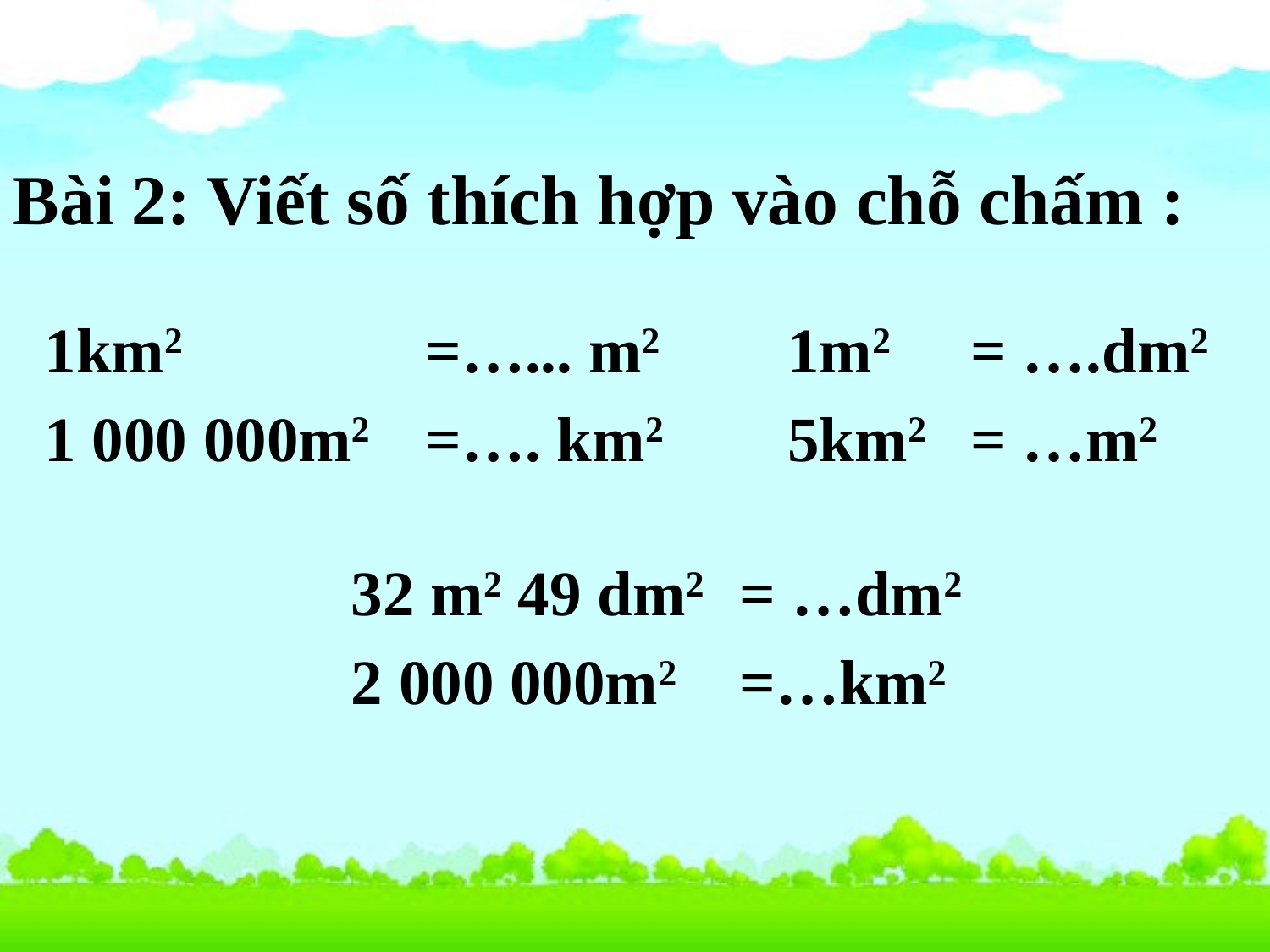

Bài 2: Viết số thích hợp vào chỗ chấm :
| 1km2 | =…... m2 | 1m2 | = ….dm2 |
| --- | --- | --- | --- |
| 1 000 000m2 | =…. km2 | 5km2 | = …m2 |
| 32 m2 49 dm2 | = …dm2 |
| --- | --- |
| 2 000 000m2 | =…km2 |